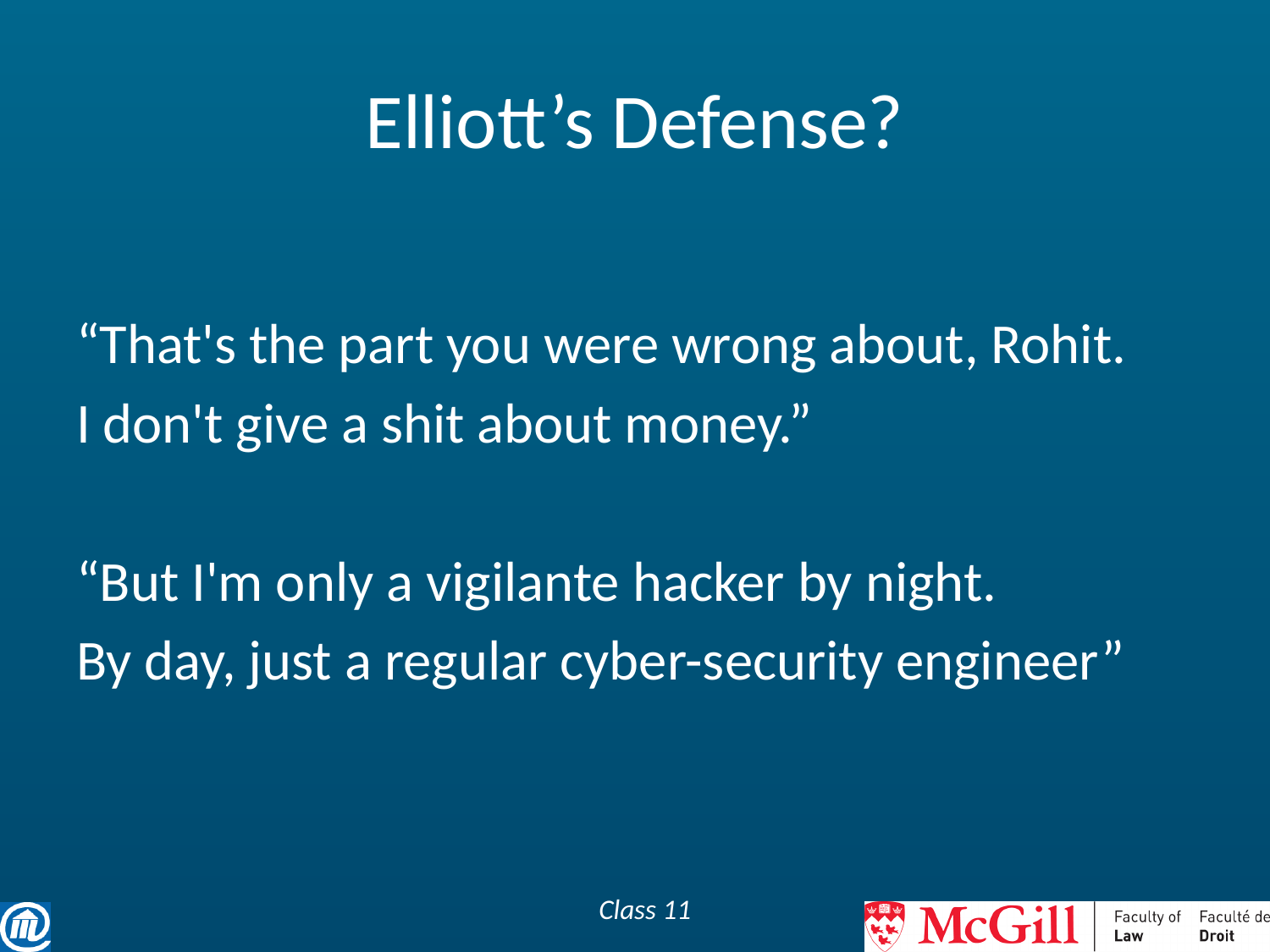

# Elliott’s Defense?

“That's the part you were wrong about, Rohit.
I don't give a shit about money.”

“But I'm only a vigilante hacker by night.
By day, just a regular cyber-security engineer”

Class 11